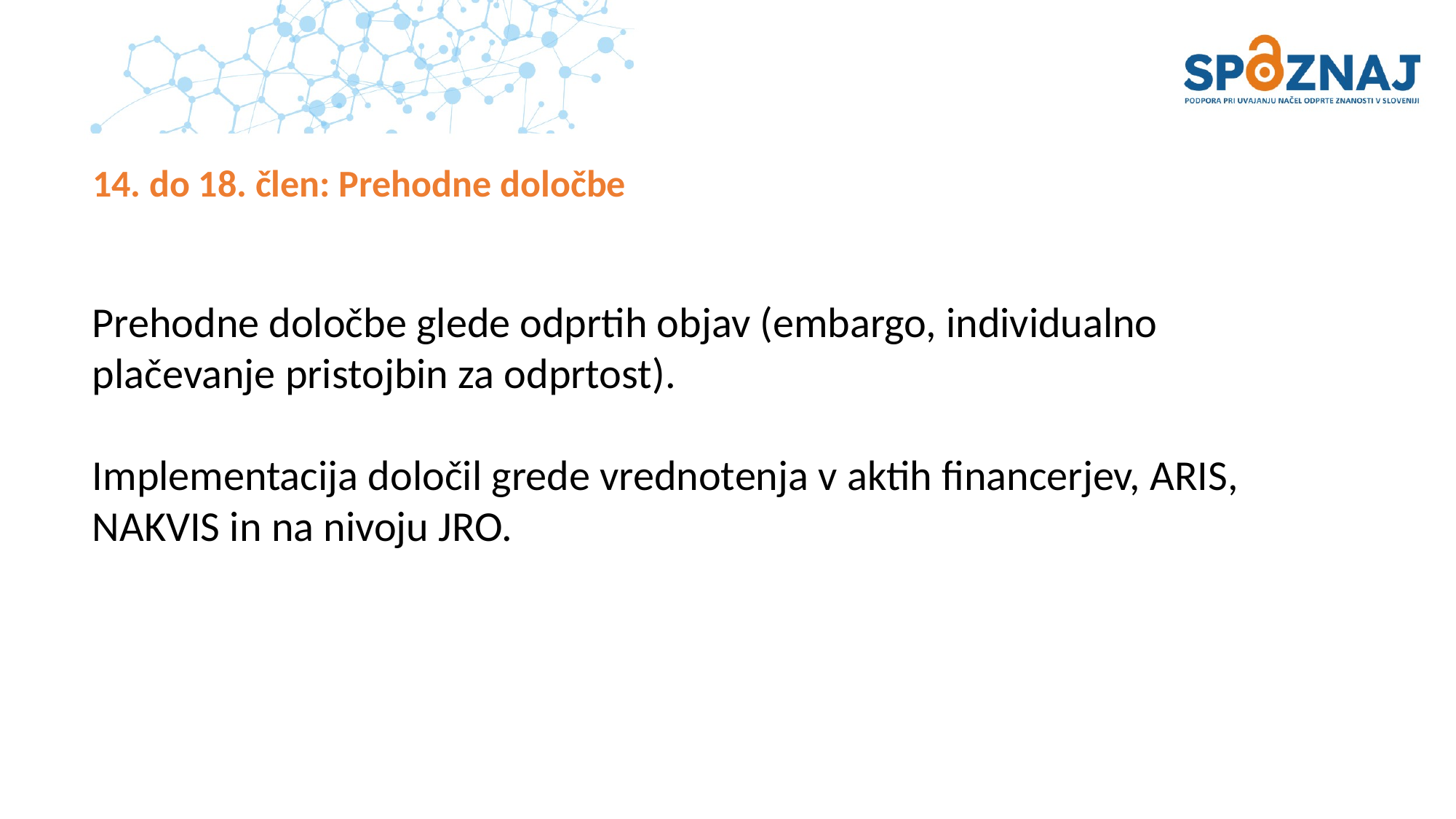

# 14. do 18. člen: Prehodne določbe

Prehodne določbe glede odprtih objav (embargo, individualno plačevanje pristojbin za odprtost).

Implementacija določil grede vrednotenja v aktih financerjev, ARIS, NAKVIS in na nivoju JRO.